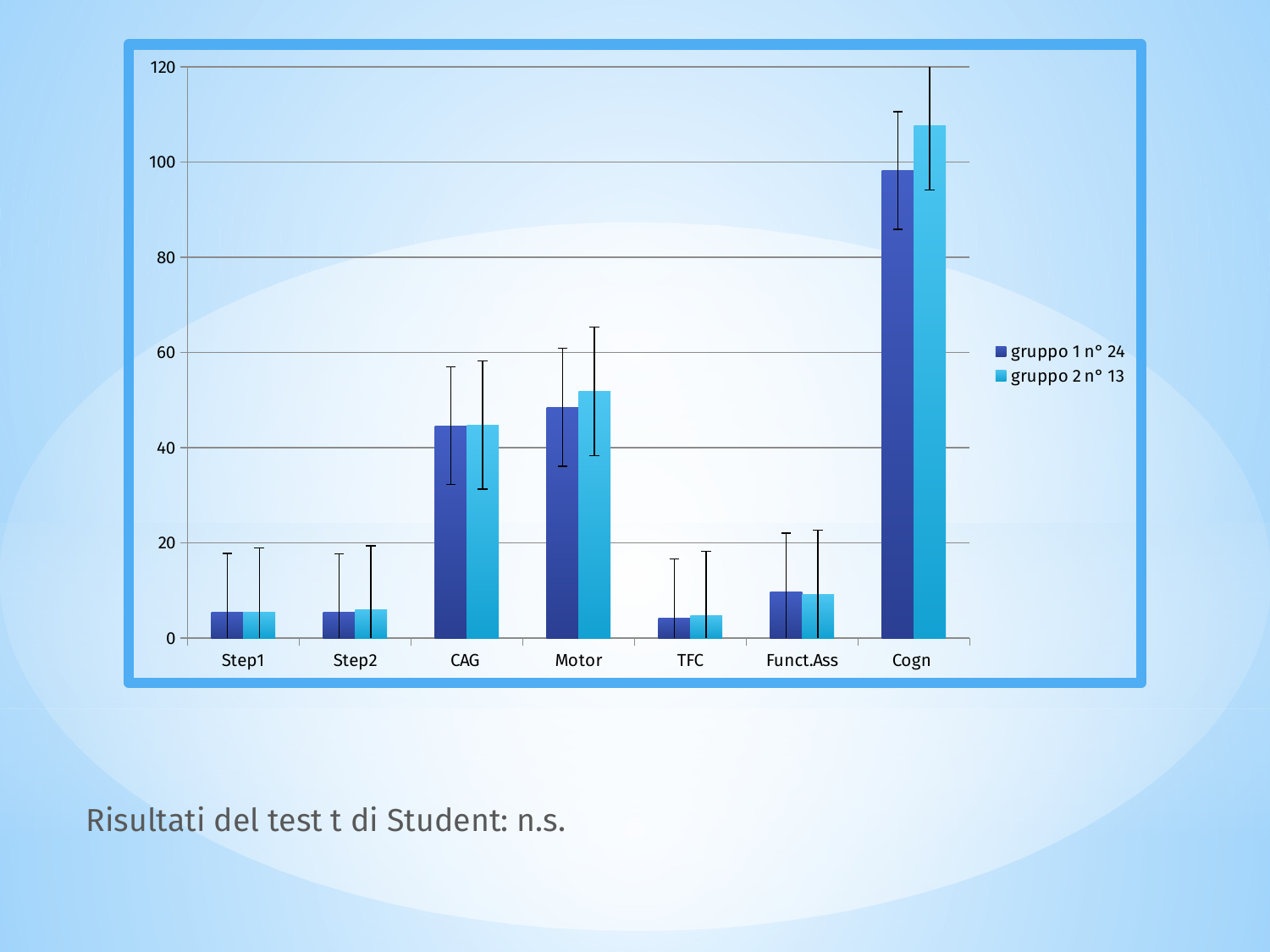

### Chart

| Category | gruppo 1 n° 24 | gruppo 2 n° 13 |
|---|---|---|
| Step1 | 5.42 | 5.46 |
| Step2 | 5.37 | 5.91 |
| CAG  | 44.61 | 44.77 |
| Motor | 48.5 | 51.85 |
| TFC | 4.25 | 4.769999999999999 |
| Funct.Ass | 9.68 | 9.18 |
| Cogn  | 98.21000000000002 | 107.61999999999999 |
Risultati del test t di Student: n.s.